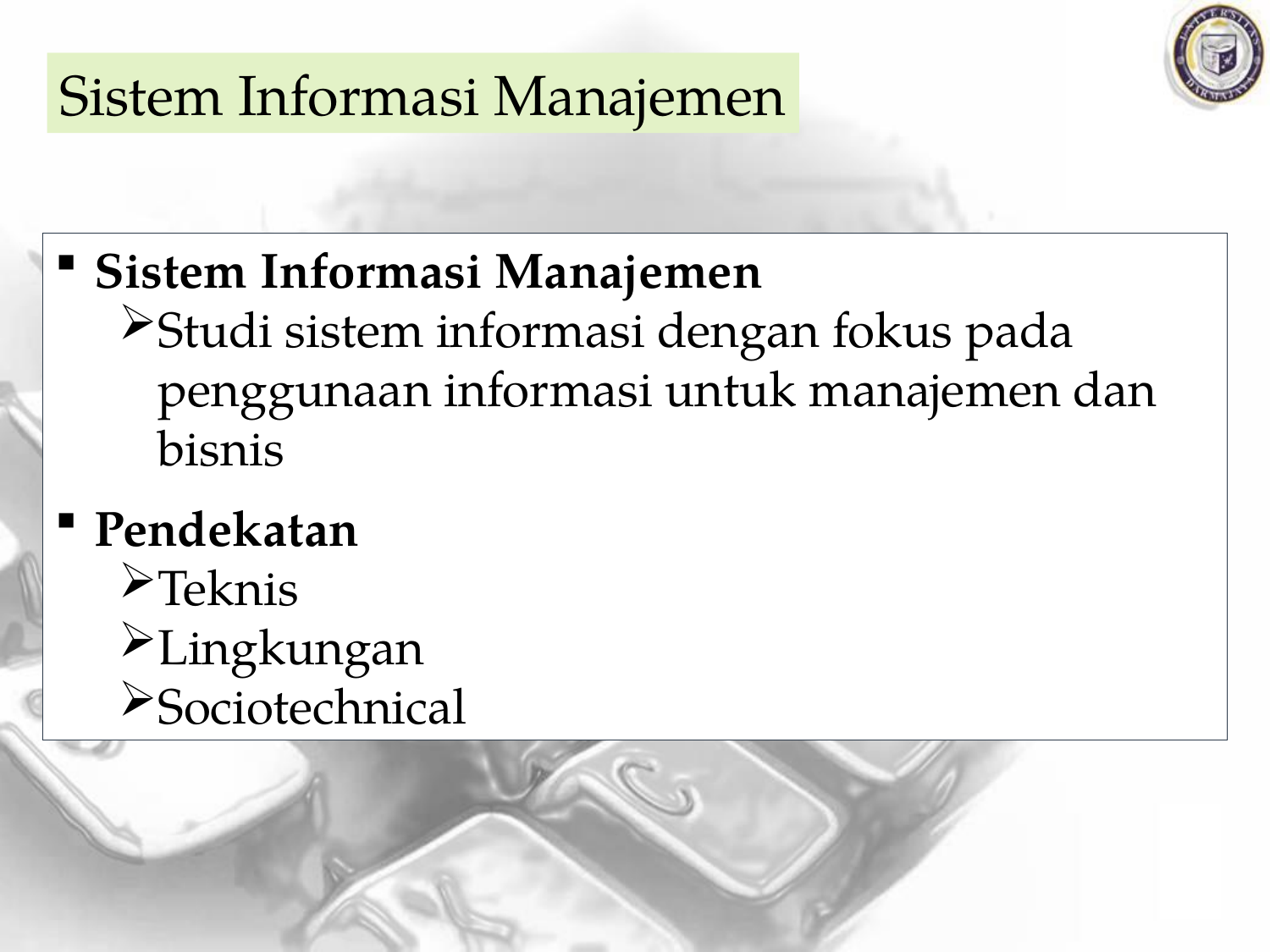

Sistem Informasi Manajemen
Sistem Informasi Manajemen
Studi sistem informasi dengan fokus pada penggunaan informasi untuk manajemen dan bisnis
Pendekatan
Teknis
Lingkungan
Sociotechnical